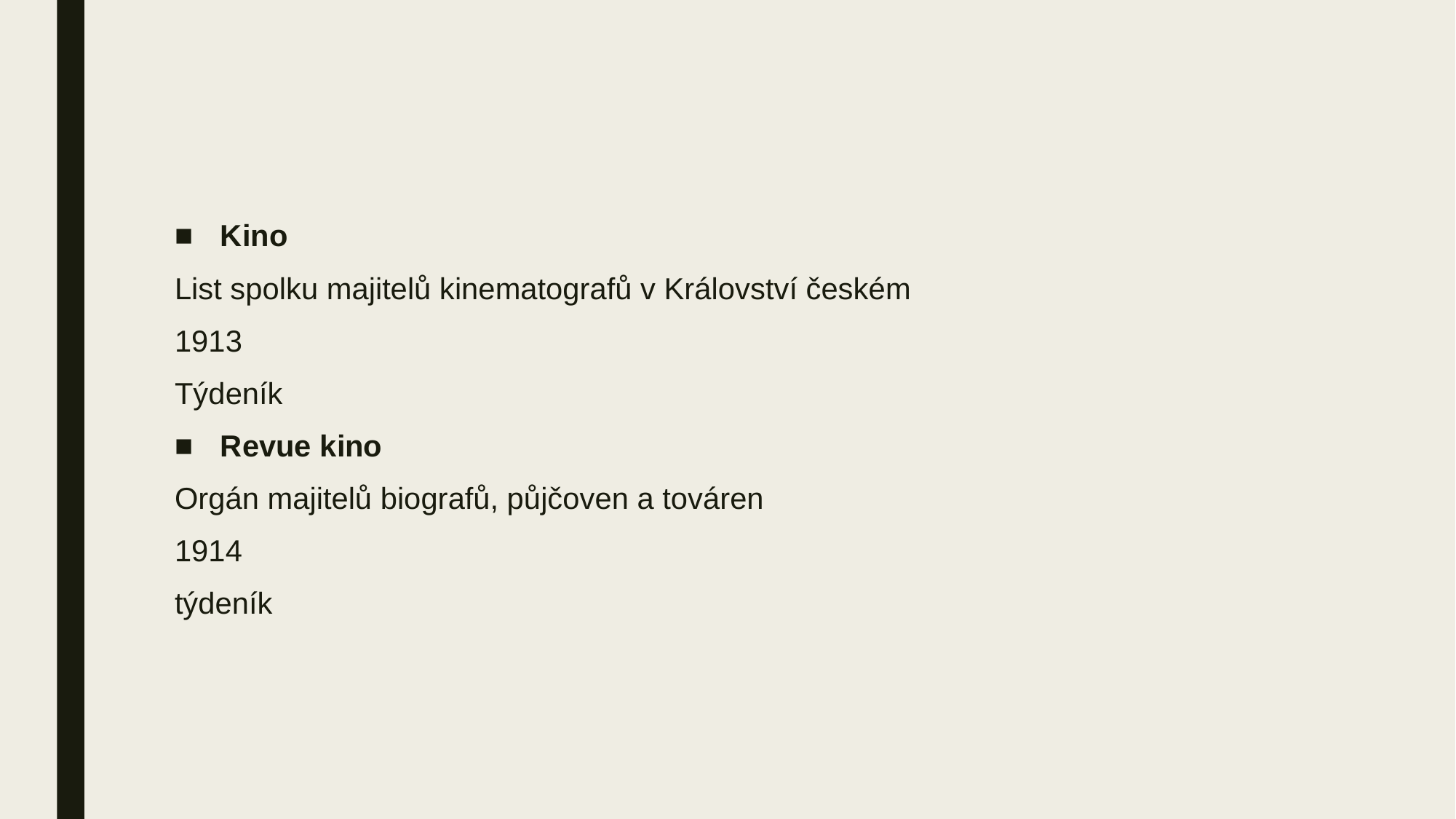

Kino
List spolku majitelů kinematografů v Království českém
1913
Týdeník
Revue kino
Orgán majitelů biografů, půjčoven a továren
1914
týdeník